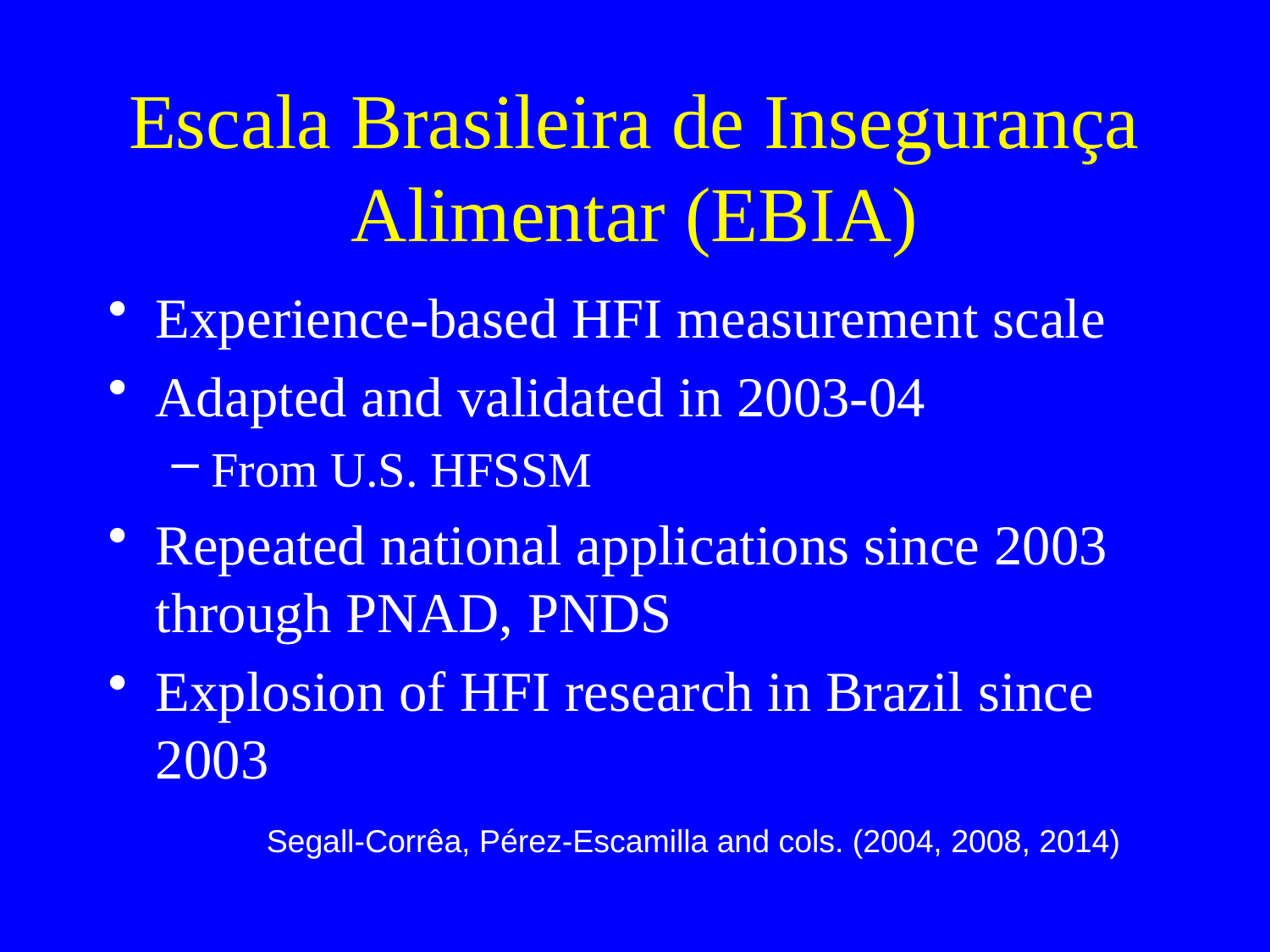

# Escala Brasileira de Insegurança Alimentar (EBIA)
Experience-based HFI measurement scale
Adapted and validated in 2003-04
From U.S. HFSSM
Repeated national applications since 2003 through PNAD, PNDS
Explosion of HFI research in Brazil since 2003
Segall-Corrêa, Pérez-Escamilla and cols. (2004, 2008, 2014)